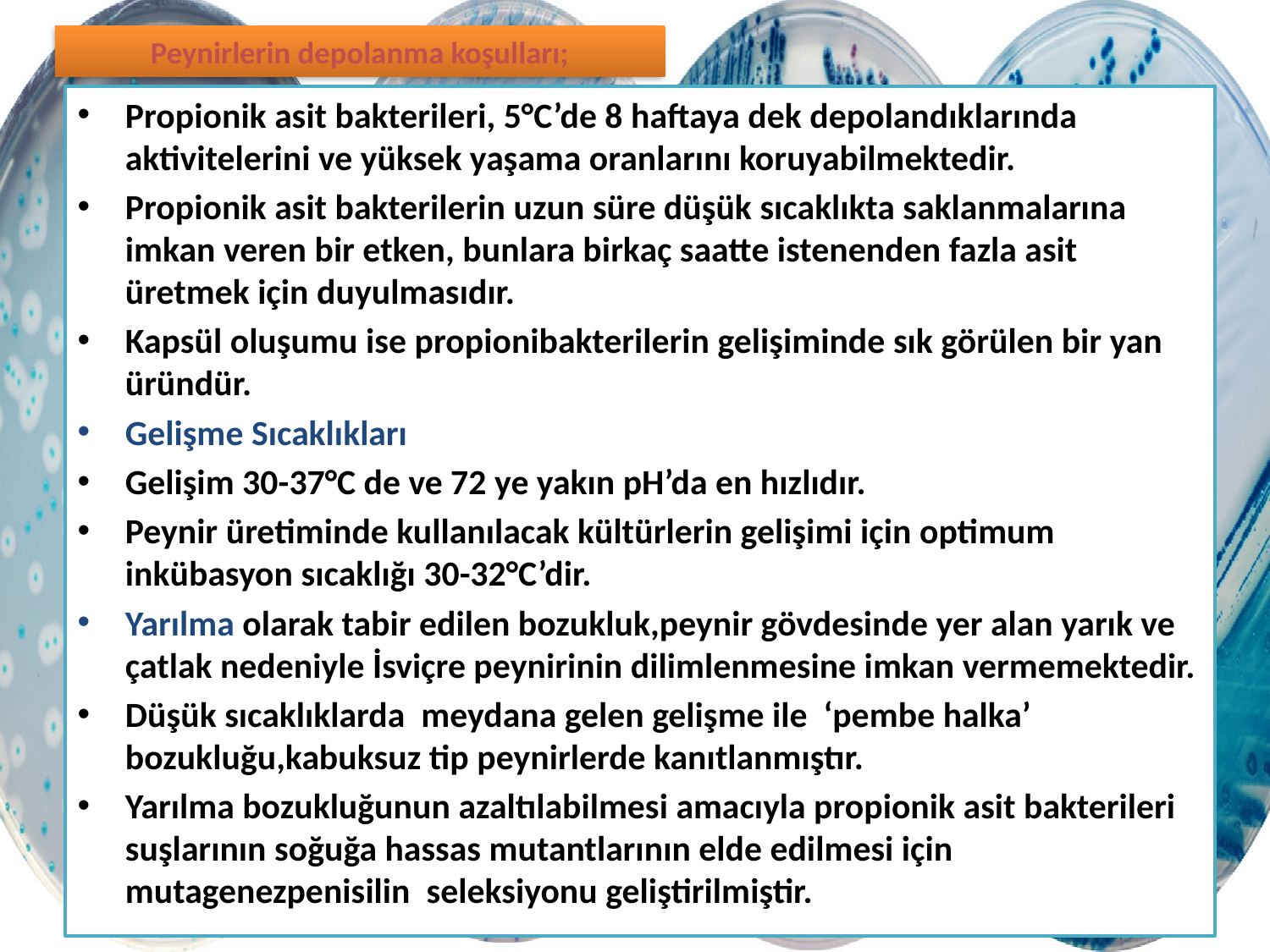

# Peynirlerin depolanma koşulları;
Propionik asit bakterileri, 5°C’de 8 haftaya dek depolandıklarında aktivitelerini ve yüksek yaşama oranlarını koruyabilmektedir.
Propionik asit bakterilerin uzun süre düşük sıcaklıkta saklanmalarına imkan veren bir etken, bunlara birkaç saatte istenenden fazla asit üretmek için duyulmasıdır.
Kapsül oluşumu ise propionibakterilerin gelişiminde sık görülen bir yan üründür.
Gelişme Sıcaklıkları
Gelişim 30-37°C de ve 72 ye yakın pH’da en hızlıdır.
Peynir üretiminde kullanılacak kültürlerin gelişimi için optimum inkübasyon sıcaklığı 30-32°C’dir.
Yarılma olarak tabir edilen bozukluk,peynir gövdesinde yer alan yarık ve çatlak nedeniyle İsviçre peynirinin dilimlenmesine imkan vermemektedir.
Düşük sıcaklıklarda  meydana gelen gelişme ile  ‘pembe halka’ bozukluğu,kabuksuz tip peynirlerde kanıtlanmıştır.
Yarılma bozukluğunun azaltılabilmesi amacıyla propionik asit bakterileri suşlarının soğuğa hassas mutantlarının elde edilmesi için mutagenezpenisilin  seleksiyonu geliştirilmiştir.